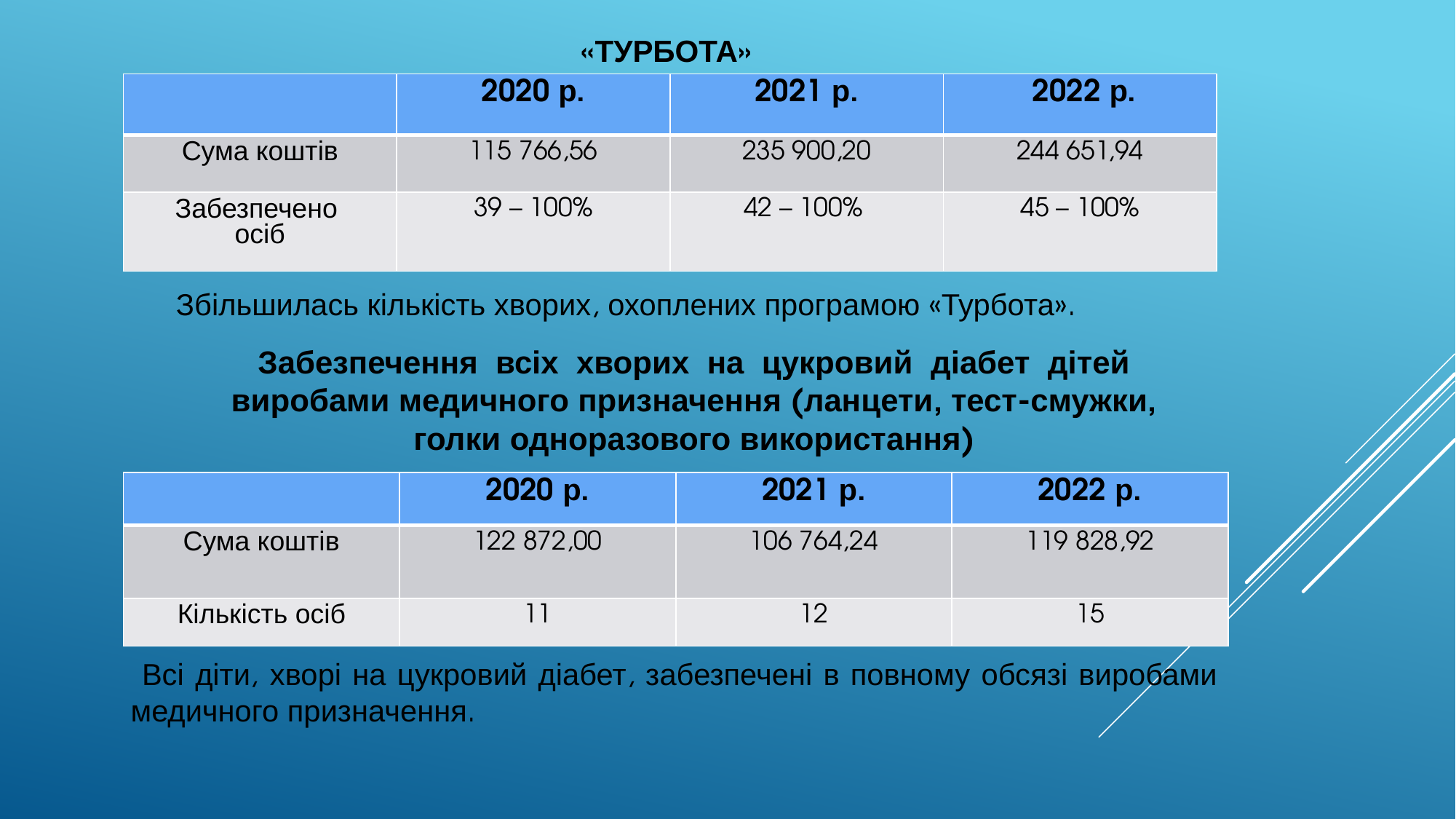

«Турбота»
|  | 2020 р. | 2021 р. | 2022 р. |
| --- | --- | --- | --- |
| Сума коштів | 115 766,56 | 235 900,20 | 244 651,94 |
| Забезпечено осіб | 39 – 100% | 42 – 100% | 45 – 100% |
     Збільшилась кількість хворих, охоплених програмою «Турбота».
Забезпечення  всіх  хворих  на  цукровий  діабет  дітей виробами медичного призначення (ланцети, тест-смужки, голки одноразового використання)
|  | 2020 р. | 2021 р. | 2022 р. |
| --- | --- | --- | --- |
| Сума коштів | 122 872,00 | 106 764,24 | 119 828,92 |
| Кількість осіб | 11 | 12 | 15 |
 Всі діти, хворі на цукровий діабет, забезпечені в повному обсязі виробами медичного призначення.